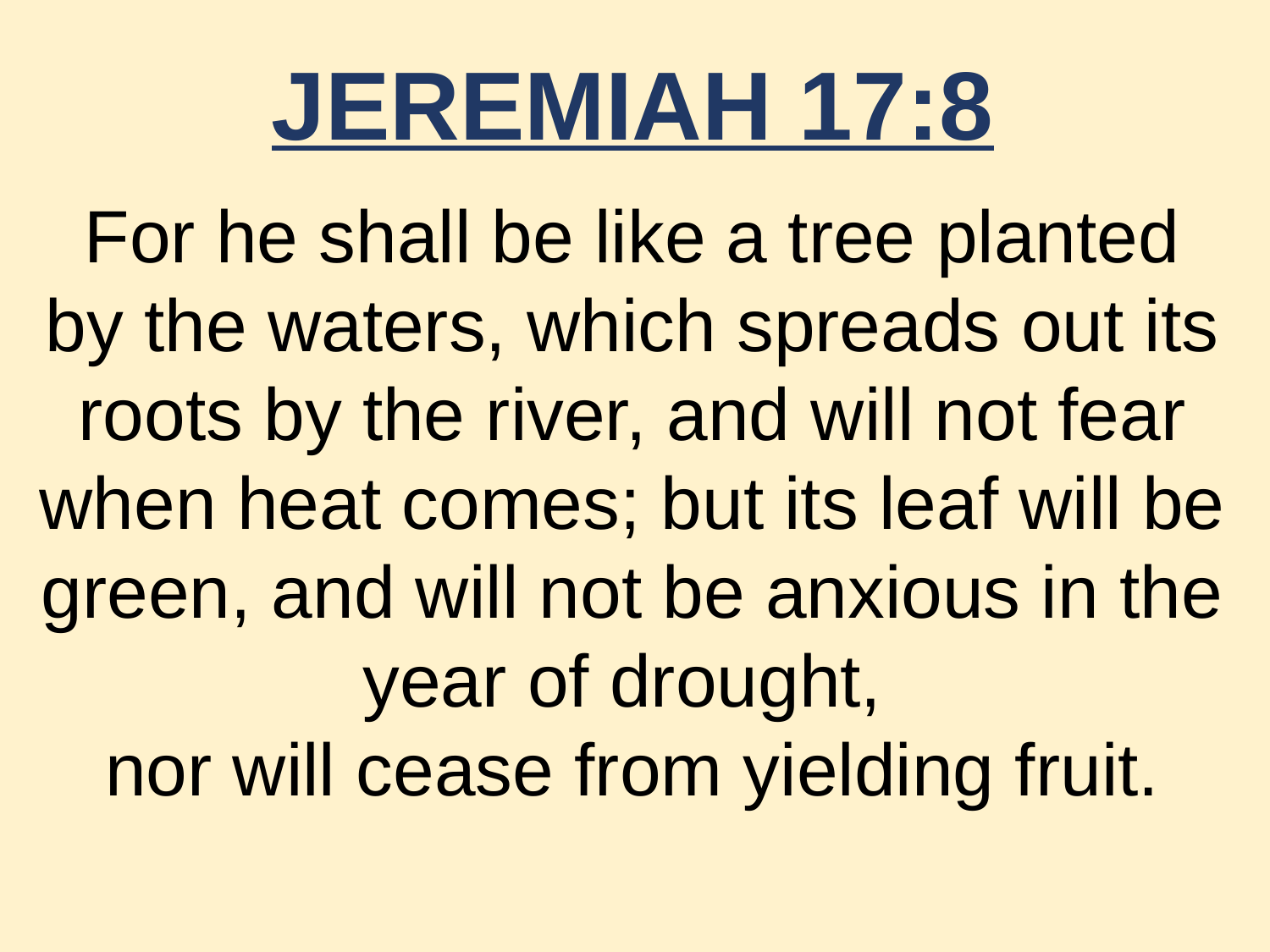

JEREMIAH 17:8

For he shall be like a tree planted by the waters, which spreads out its roots by the river, and will not fear when heat comes; but its leaf will be green, and will not be anxious in the year of drought,
nor will cease from yielding fruit.